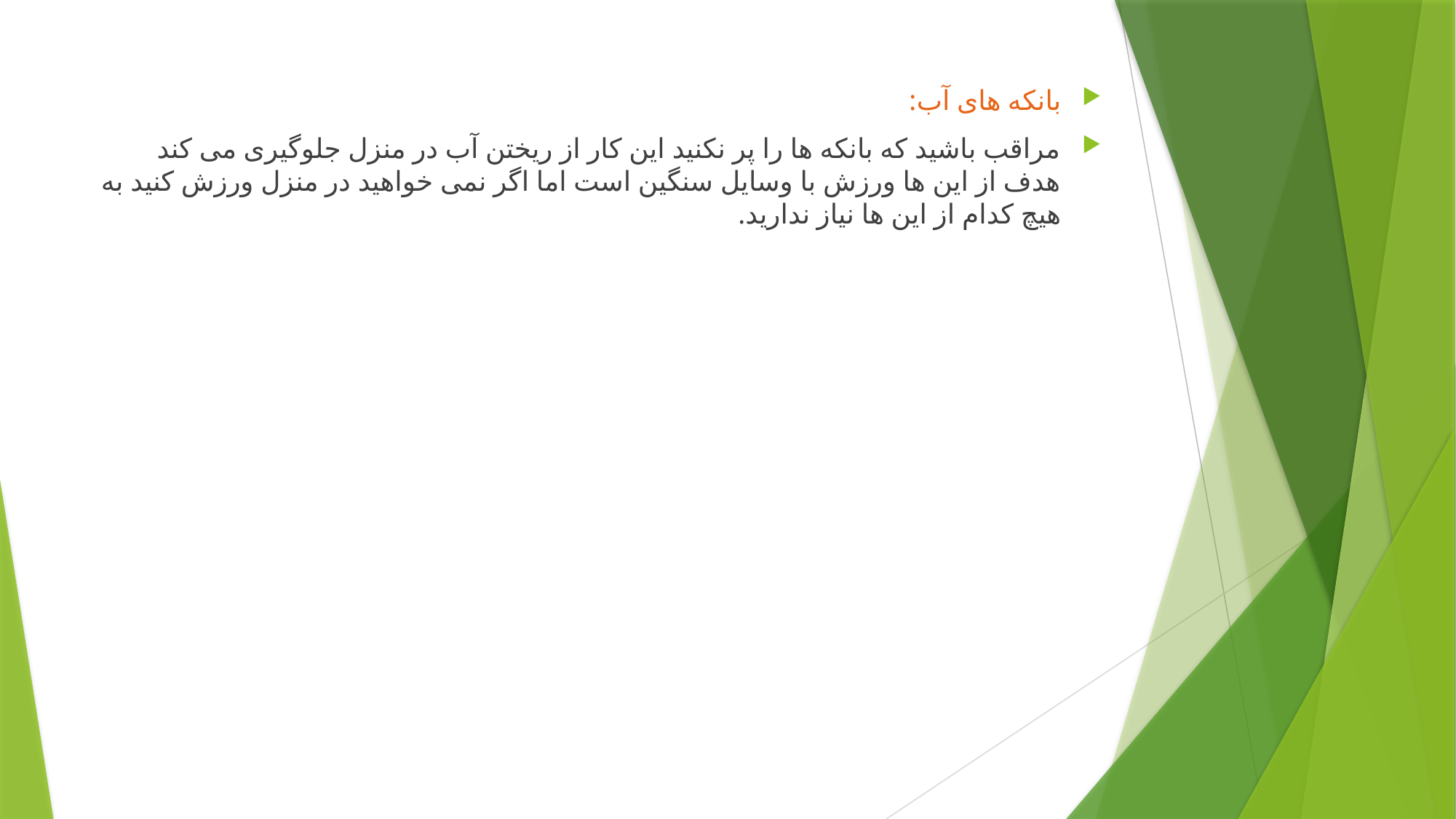

بانکه های آب:
مراقب باشید که بانکه ها را پر نکنید این کار از ریختن آب در منزل جلوگیری می کند هدف از این ها ورزش با وسایل سنگین است اما اگر نمی خواهید در منزل ورزش کنید به هیچ کدام از این ها نیاز ندارید.